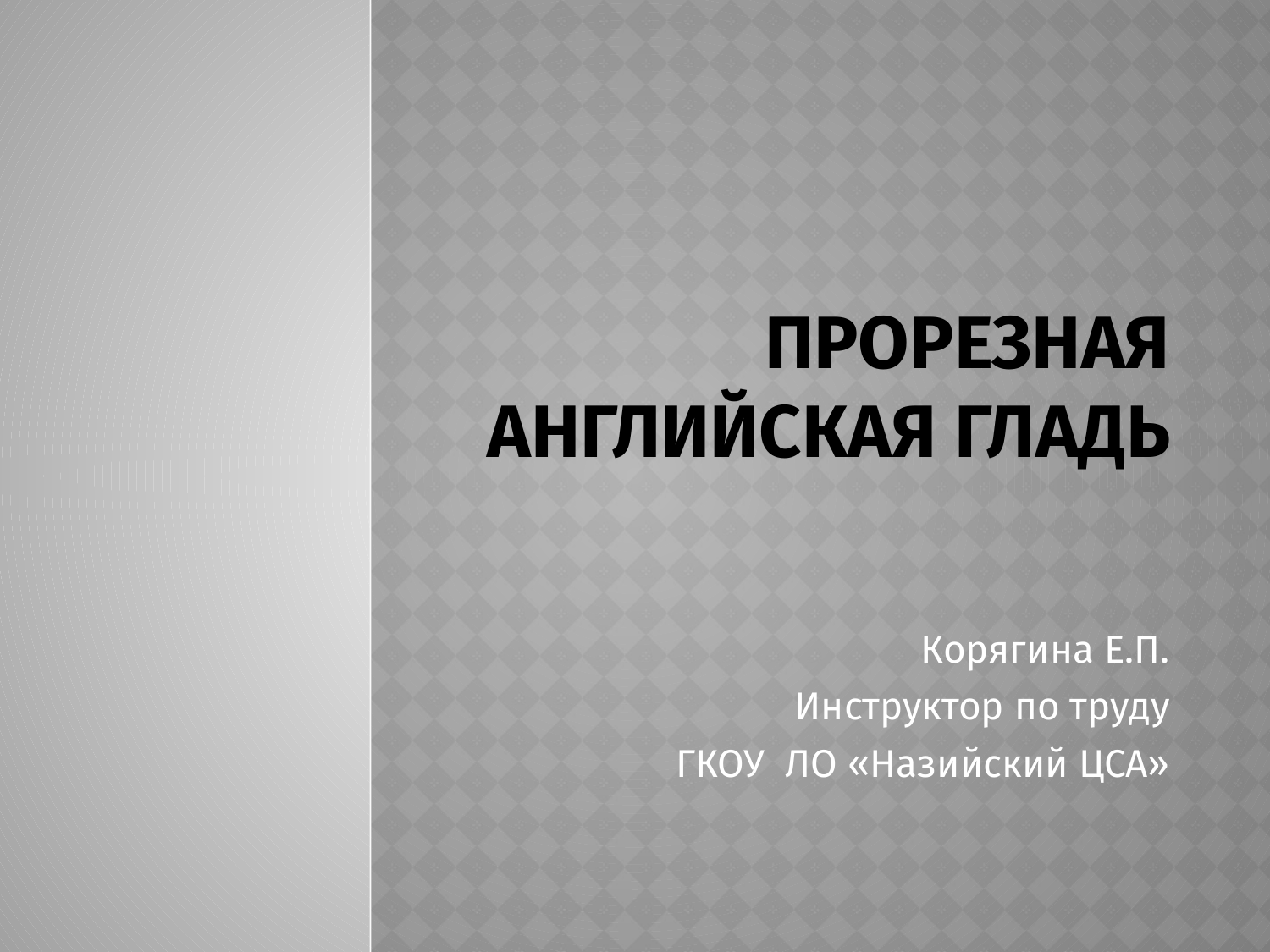

# Прорезная английская гладь
Корягина Е.П.
Инструктор по труду
ГКОУ  ЛО «Назийский ЦСА»